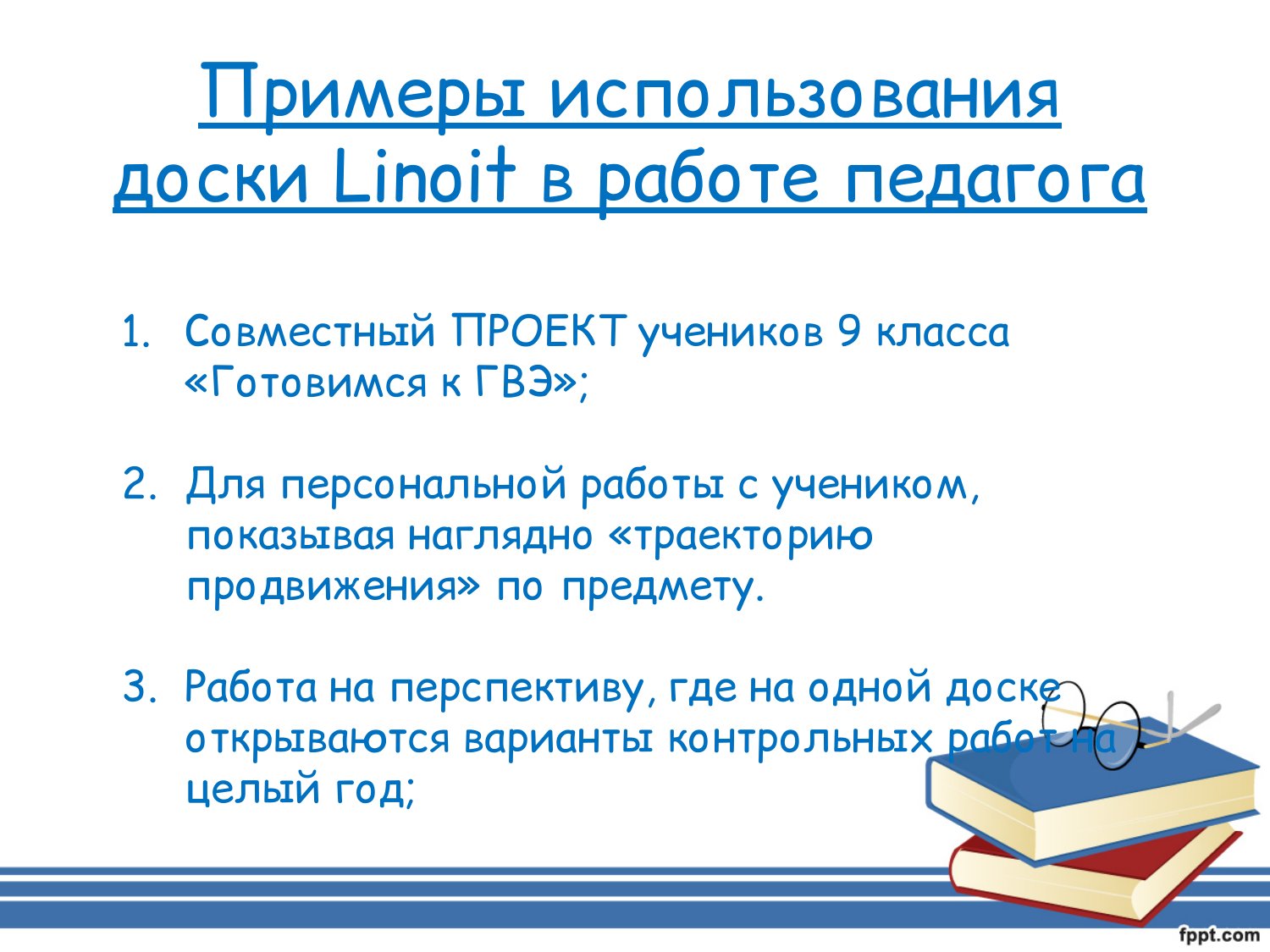

Примеры использования доски Linoit в работе педагога
Совместный ПРОЕКТ учеников 9 класса «Готовимся к ГВЭ»;

Для персональной работы с учеником, показывая наглядно «траекторию продвижения» по предмету.

Работа на перспективу, где на одной доске открываются варианты контрольных работ на целый год;